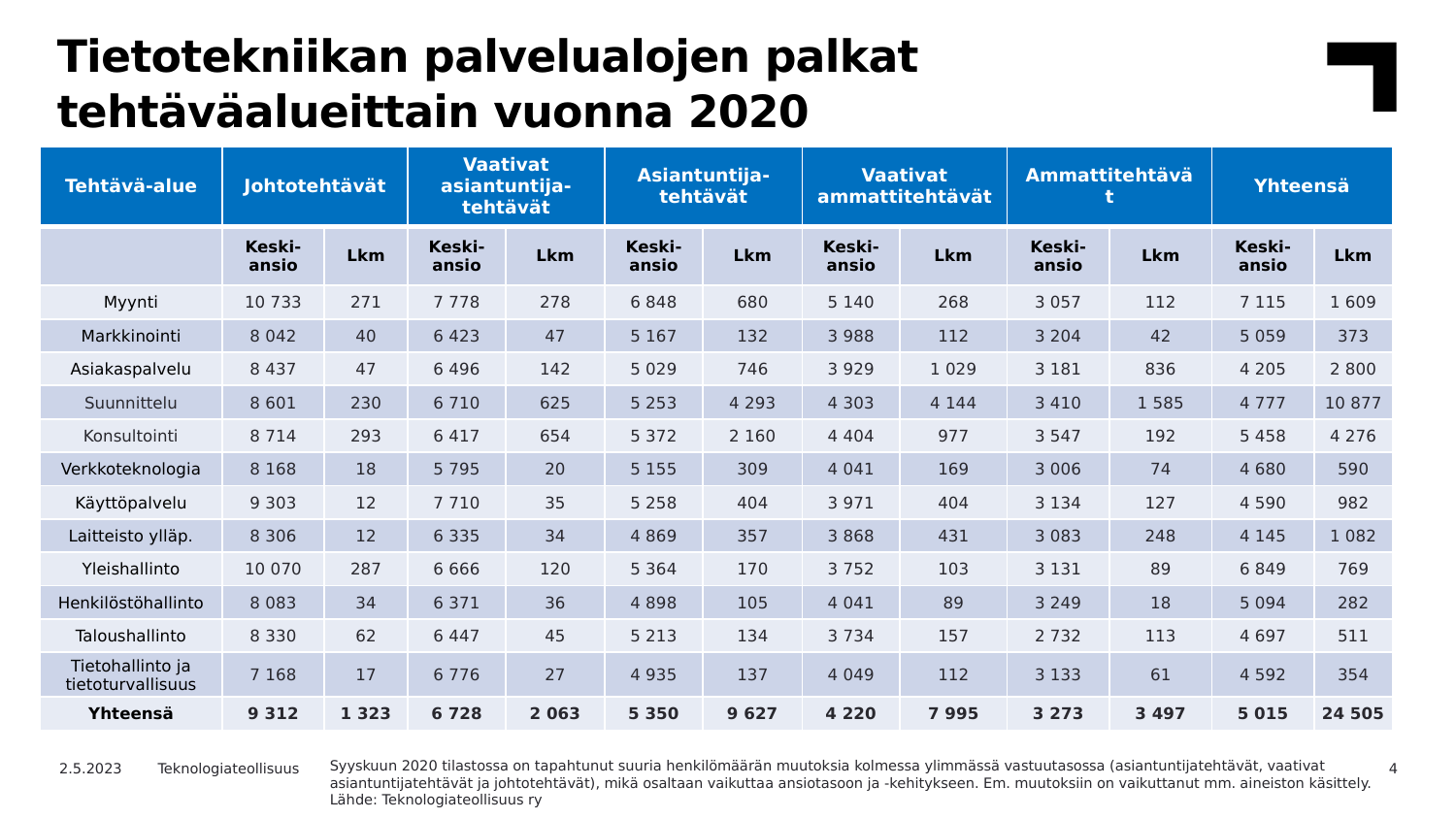

Tietotekniikan palvelualojen palkat tehtäväalueittain vuonna 2020
| Tehtävä-alue | Johtotehtävät |  | Vaativat asiantuntija- tehtävät |  | Asiantuntija- tehtävät |  | Vaativat ammattitehtävät |  | Ammattitehtävät |  | Yhteensä |  |
| --- | --- | --- | --- | --- | --- | --- | --- | --- | --- | --- | --- | --- |
|  | Keski- ansio | Lkm | Keski- ansio | Lkm | Keski- ansio | Lkm | Keski- ansio | Lkm | Keski- ansio | Lkm | Keski- ansio | Lkm |
| Myynti | 10 733 | 271 | 7 778 | 278 | 6 848 | 680 | 5 140 | 268 | 3 057 | 112 | 7 115 | 1 609 |
| Markkinointi | 8 042 | 40 | 6 423 | 47 | 5 167 | 132 | 3 988 | 112 | 3 204 | 42 | 5 059 | 373 |
| Asiakaspalvelu | 8 437 | 47 | 6 496 | 142 | 5 029 | 746 | 3 929 | 1 029 | 3 181 | 836 | 4 205 | 2 800 |
| Suunnittelu | 8 601 | 230 | 6 710 | 625 | 5 253 | 4 293 | 4 303 | 4 144 | 3 410 | 1 585 | 4 777 | 10 877 |
| Konsultointi | 8 714 | 293 | 6 417 | 654 | 5 372 | 2 160 | 4 404 | 977 | 3 547 | 192 | 5 458 | 4 276 |
| Verkkoteknologia | 8 168 | 18 | 5 795 | 20 | 5 155 | 309 | 4 041 | 169 | 3 006 | 74 | 4 680 | 590 |
| Käyttöpalvelu | 9 303 | 12 | 7 710 | 35 | 5 258 | 404 | 3 971 | 404 | 3 134 | 127 | 4 590 | 982 |
| Laitteisto ylläp. | 8 306 | 12 | 6 335 | 34 | 4 869 | 357 | 3 868 | 431 | 3 083 | 248 | 4 145 | 1 082 |
| Yleishallinto | 10 070 | 287 | 6 666 | 120 | 5 364 | 170 | 3 752 | 103 | 3 131 | 89 | 6 849 | 769 |
| Henkilöstöhallinto | 8 083 | 34 | 6 371 | 36 | 4 898 | 105 | 4 041 | 89 | 3 249 | 18 | 5 094 | 282 |
| Taloushallinto | 8 330 | 62 | 6 447 | 45 | 5 213 | 134 | 3 734 | 157 | 2 732 | 113 | 4 697 | 511 |
| Tietohallinto ja tietoturvallisuus | 7 168 | 17 | 6 776 | 27 | 4 935 | 137 | 4 049 | 112 | 3 133 | 61 | 4 592 | 354 |
| Yhteensä | 9 312 | 1 323 | 6 728 | 2 063 | 5 350 | 9 627 | 4 220 | 7 995 | 3 273 | 3 497 | 5 015 | 24 505 |
Syyskuun 2020 tilastossa on tapahtunut suuria henkilömäärän muutoksia kolmessa ylimmässä vastuutasossa (asiantuntijatehtävät, vaativat asiantuntijatehtävät ja johtotehtävät), mikä osaltaan vaikuttaa ansiotasoon ja -kehitykseen. Em. muutoksiin on vaikuttanut mm. aineiston käsittely.
Lähde: Teknologiateollisuus ry
Teknologiateollisuus
2.5.2023
4